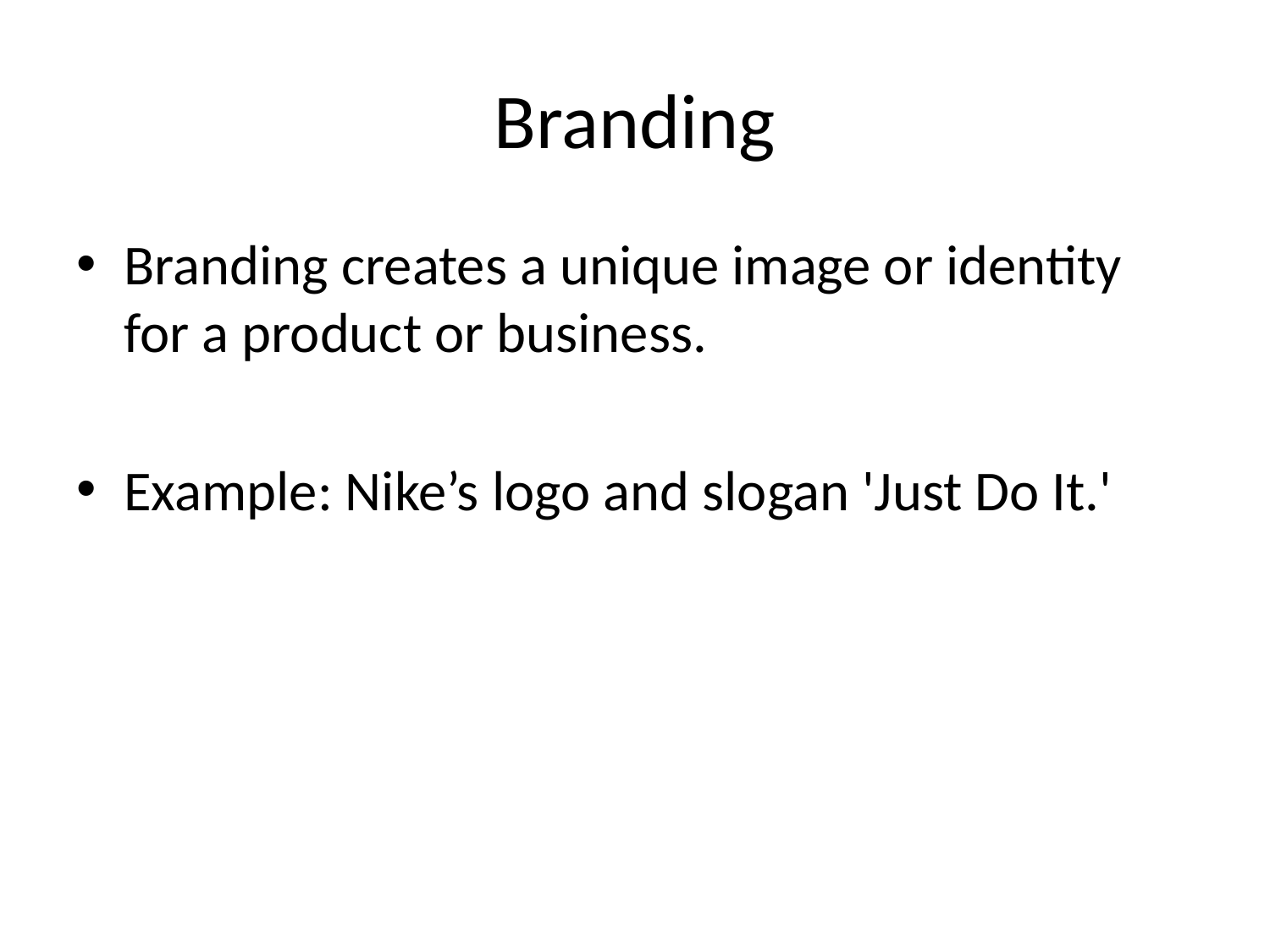

# Branding
Branding creates a unique image or identity for a product or business.

Example: Nike’s logo and slogan 'Just Do It.'